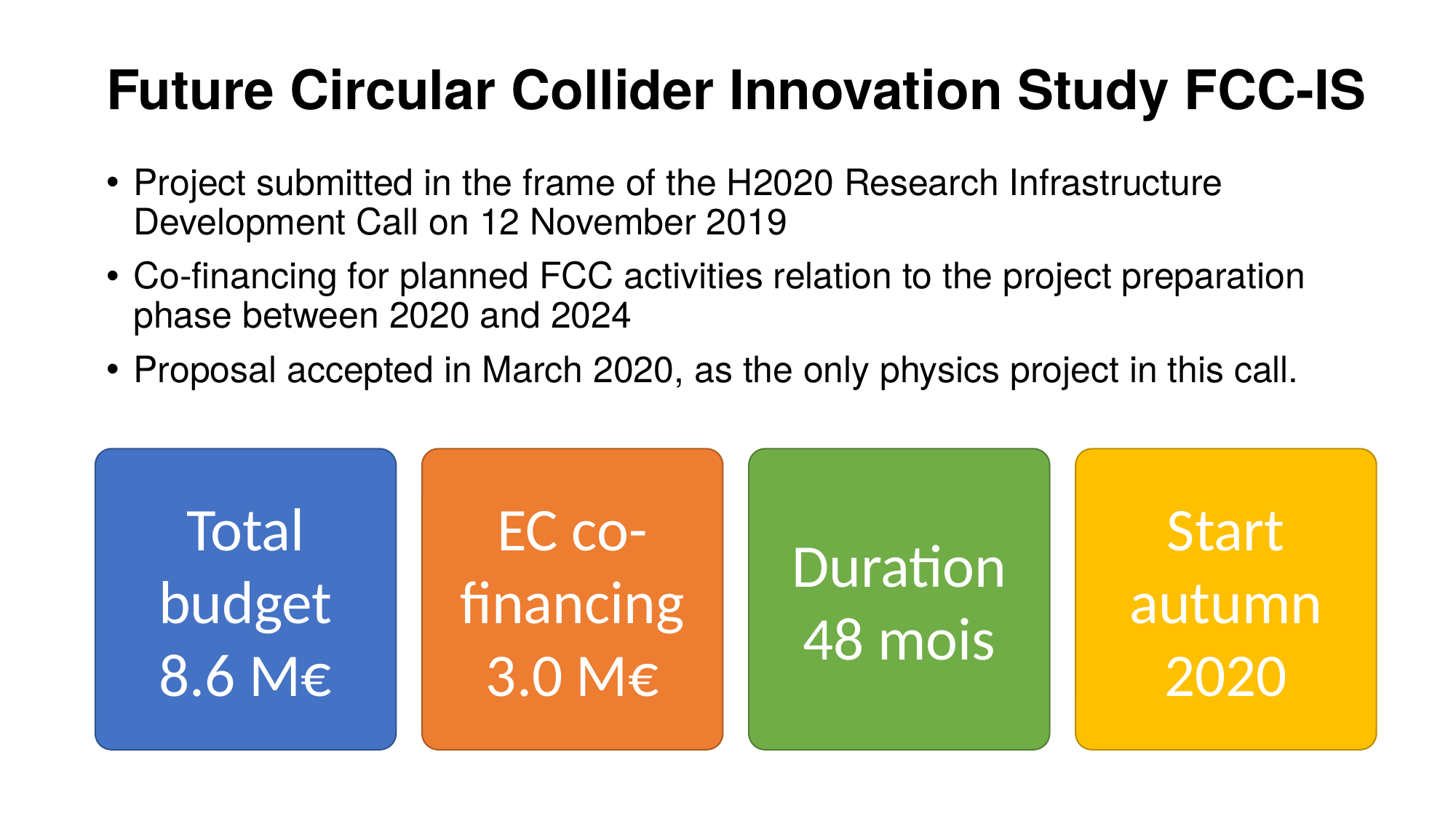

# Future Circular Collider Innovation Study FCC-IS
Project submitted in the frame of the H2020 Research Infrastructure Development Call on 12 November 2019
Co-financing for planned FCC activities relation to the project preparation phase between 2020 and 2024
Proposal accepted in March 2020, as the only physics project in this call.
Total budget
8.6 M€
EC co- financing
3.0 M€
Duration
48 mois
Start
autumn
2020